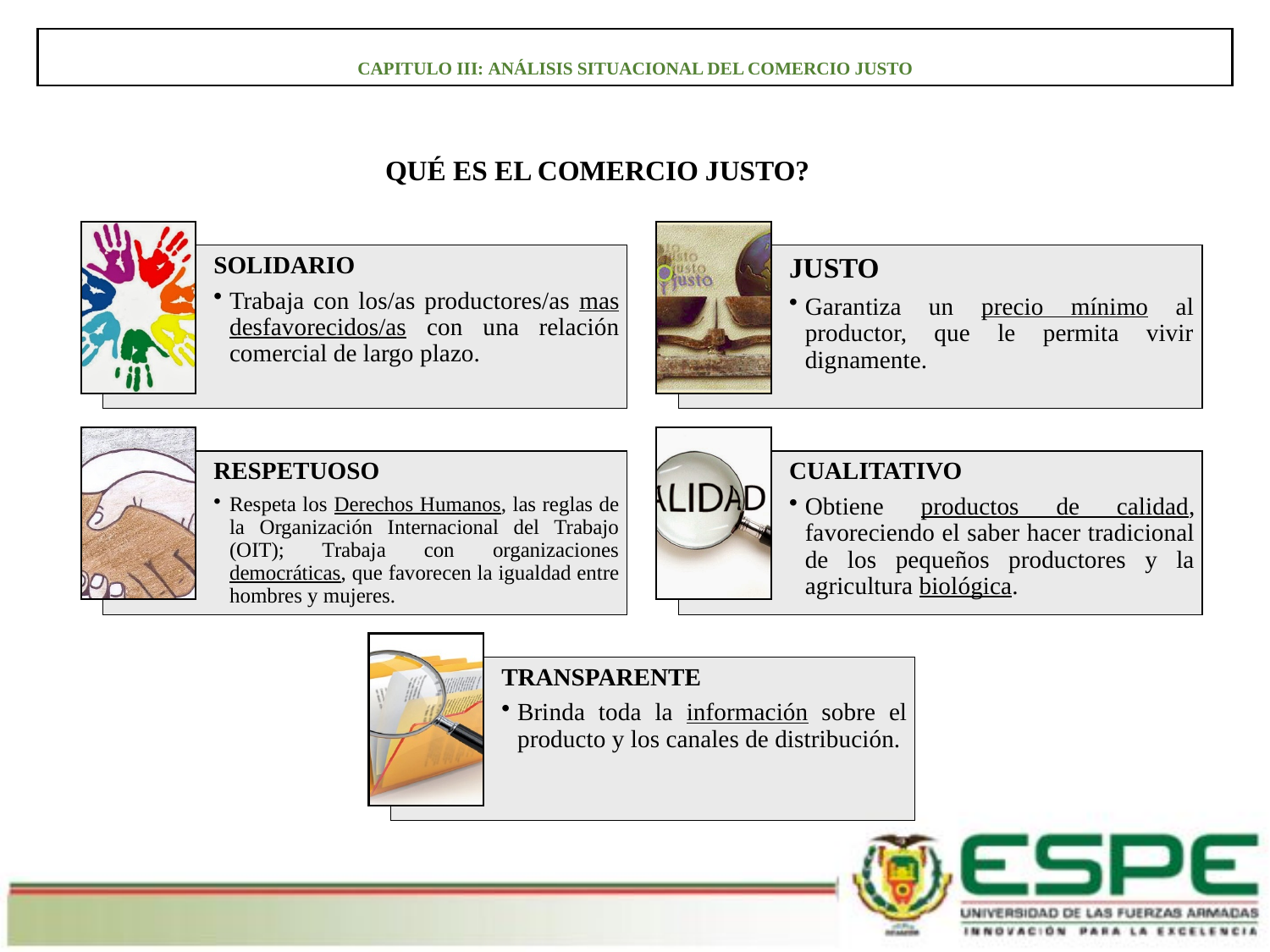

# CAPITULO III: ANÁLISIS SITUACIONAL DEL COMERCIO JUSTO
QUÉ ES EL COMERCIO JUSTO?
SOLIDARIO
Trabaja con los/as productores/as mas desfavorecidos/as con una relación comercial de largo plazo.
JUSTO
Garantiza un precio mínimo al productor, que le permita vivir dignamente.
RESPETUOSO
Respeta los Derechos Humanos, las reglas de la Organización Internacional del Trabajo (OIT); Trabaja con organizaciones democráticas, que favorecen la igualdad entre hombres y mujeres.
CUALITATIVO
Obtiene productos de calidad, favoreciendo el saber hacer tradicional de los pequeños productores y la agricultura biológica.
TRANSPARENTE
Brinda toda la información sobre el producto y los canales de distribución.